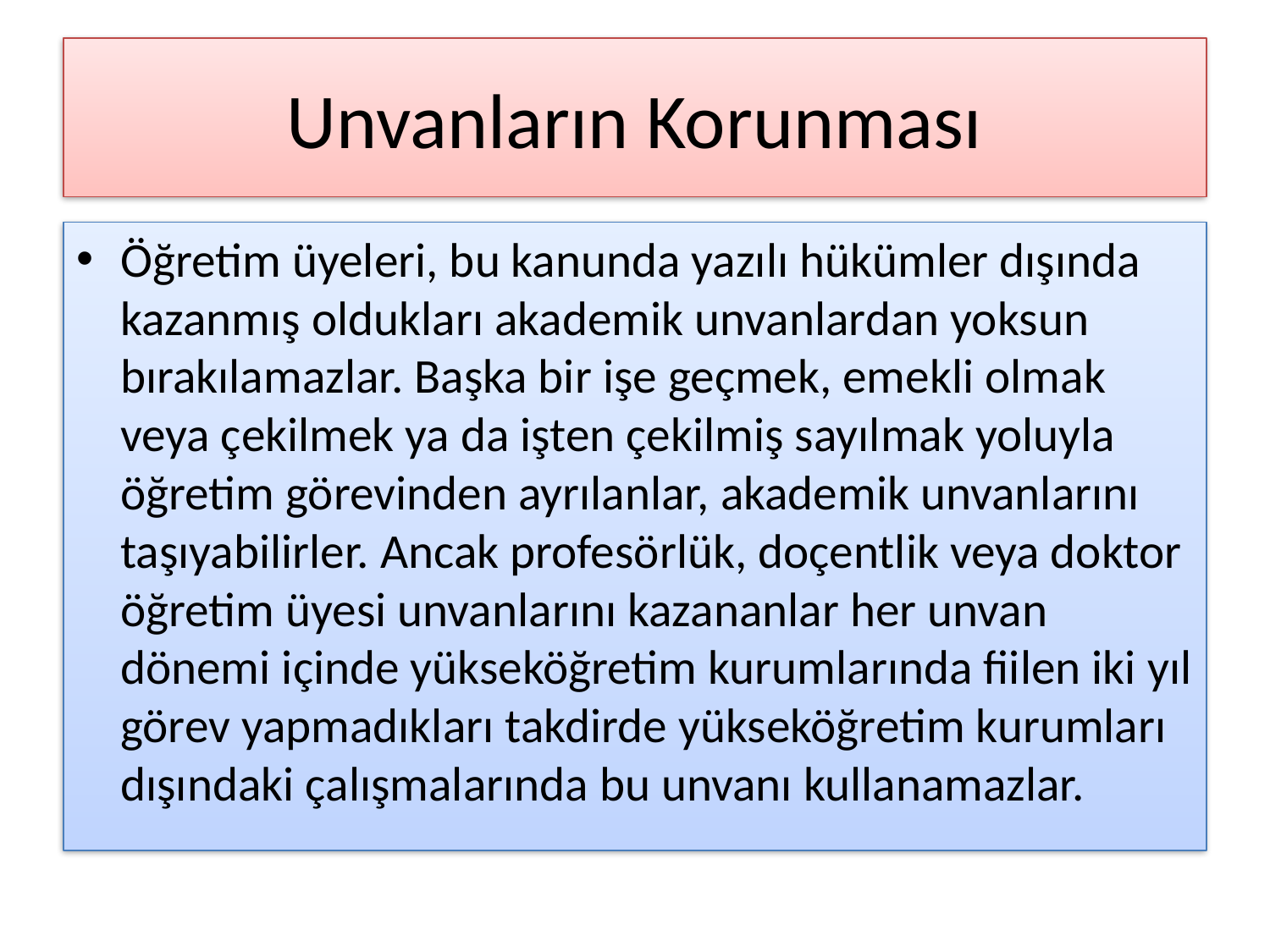

# Unvanların Korunması
Öğretim üyeleri, bu kanunda yazılı hükümler dışında kazanmış oldukları akademik unvanlardan yoksun bırakılamazlar. Başka bir işe geçmek, emekli olmak veya çekilmek ya da işten çekilmiş sayılmak yoluyla öğretim görevinden ayrılanlar, akademik unvanlarını taşıyabilirler. Ancak profesörlük, doçentlik veya doktor öğretim üyesi unvanlarını kazananlar her unvan dönemi içinde yükseköğretim kurumlarında fiilen iki yıl görev yapmadıkları takdirde yükseköğretim kurumları dışındaki çalışmalarında bu unvanı kullanamazlar.